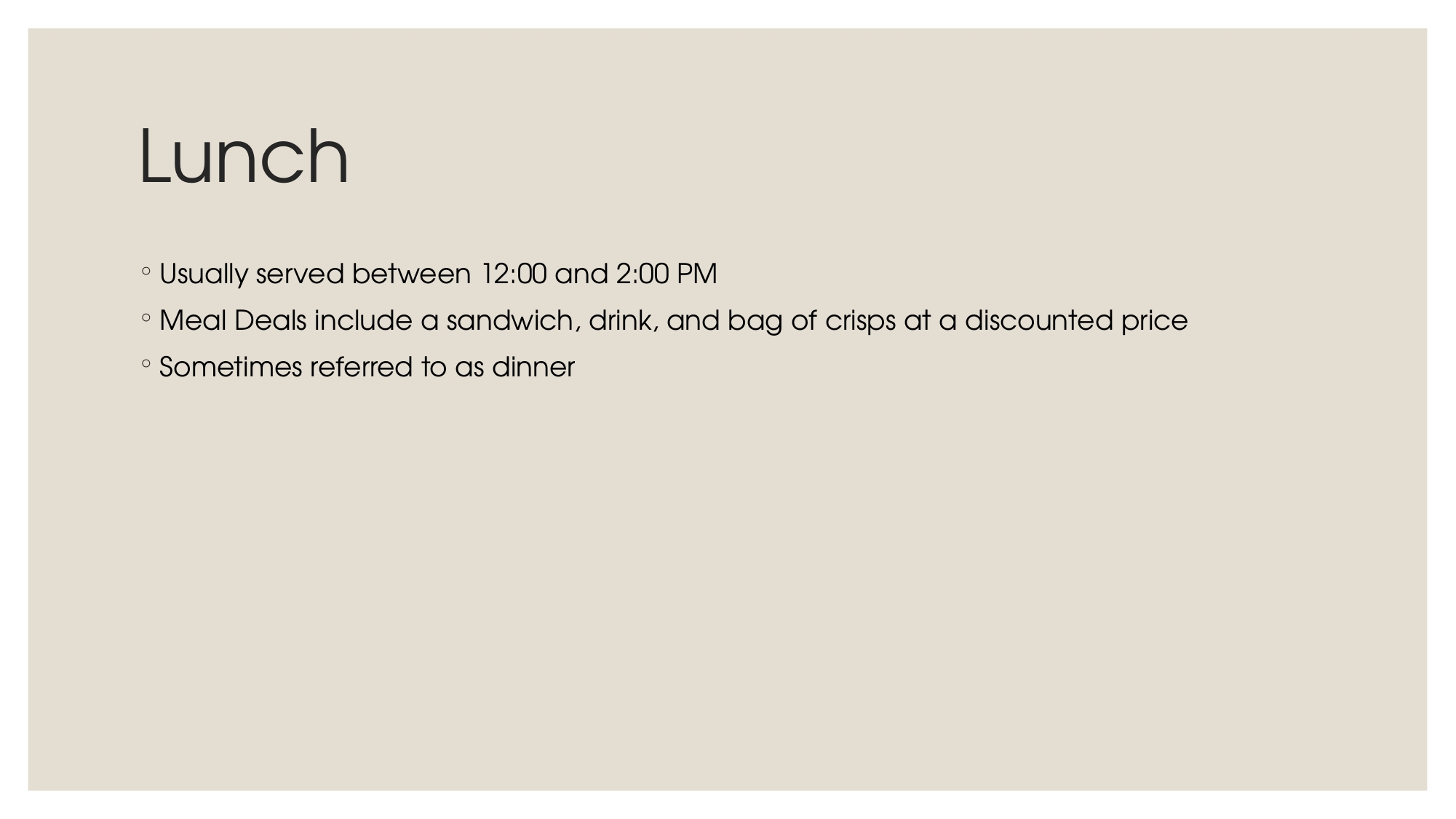

# Lunch
Usually served between 12:00 and 2:00 PM
Meal Deals include a sandwich, drink, and bag of crisps at a discounted price
Sometimes referred to as dinner